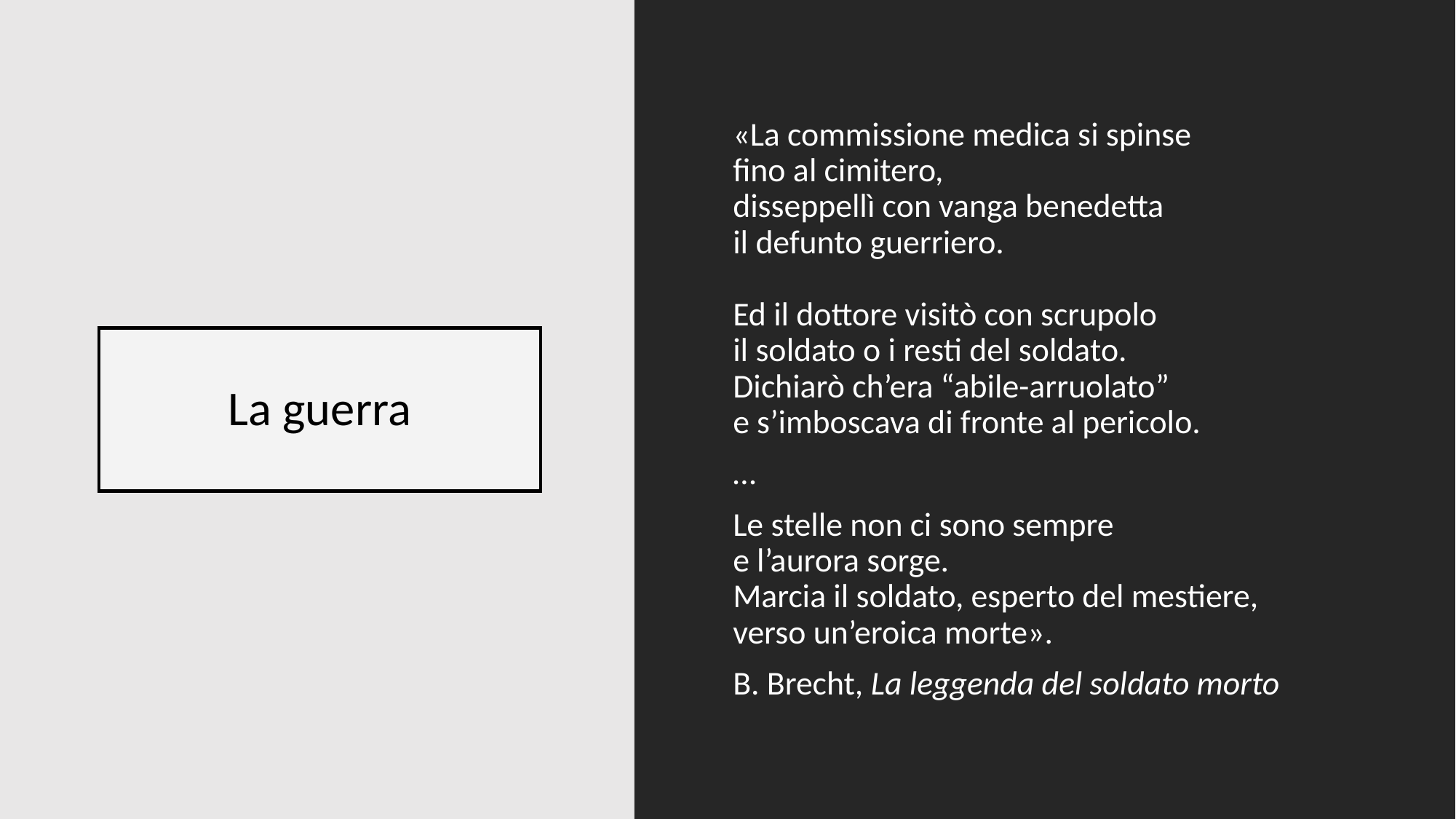

«La commissione medica si spinse
fino al cimitero,
disseppellì con vanga benedetta
il defunto guerriero.
Ed il dottore visitò con scrupolo
il soldato o i resti del soldato.
Dichiarò ch’era “abile-arruolato”
e s’imboscava di fronte al pericolo.
…
Le stelle non ci sono sempre
e l’aurora sorge.
Marcia il soldato, esperto del mestiere,
verso un’eroica morte».
B. Brecht, La leggenda del soldato morto
# La guerra